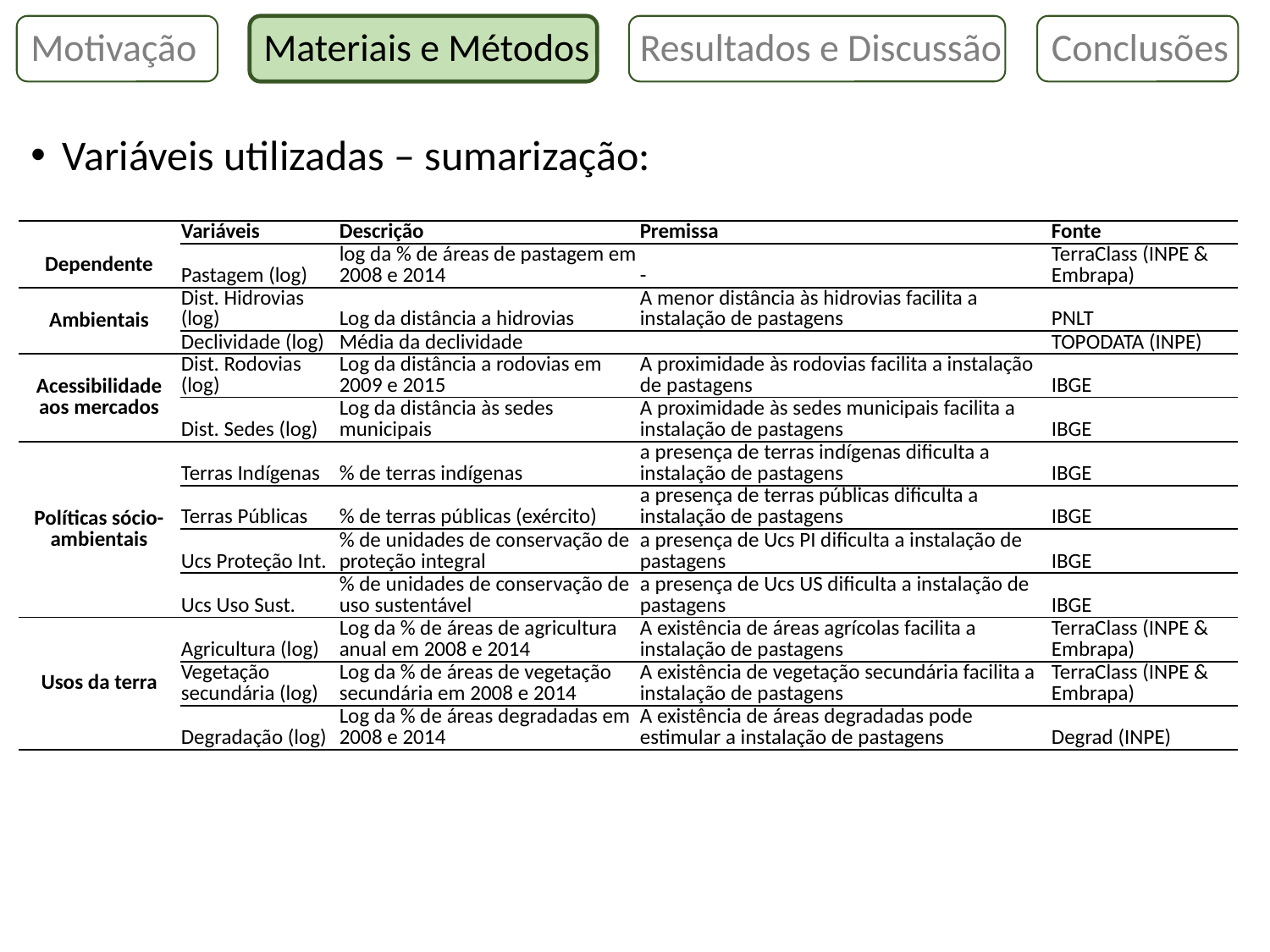

Motivação

Materiais e Métodos
Resultados e Discussão

Conclusões
Variáveis utilizadas – sumarização:
|  | Variáveis | Descrição | Premissa | Fonte |
| --- | --- | --- | --- | --- |
| Dependente | Pastagem (log) | log da % de áreas de pastagem em 2008 e 2014 | - | TerraClass (INPE & Embrapa) |
| Ambientais | Dist. Hidrovias (log) | Log da distância a hidrovias | A menor distância às hidrovias facilita a instalação de pastagens | PNLT |
|  | Declividade (log) | Média da declividade |  | TOPODATA (INPE) |
| Acessibilidade aos mercados | Dist. Rodovias (log) | Log da distância a rodovias em 2009 e 2015 | A proximidade às rodovias facilita a instalação de pastagens | IBGE |
|  | Dist. Sedes (log) | Log da distância às sedes municipais | A proximidade às sedes municipais facilita a instalação de pastagens | IBGE |
| Políticas sócio-ambientais | Terras Indígenas | % de terras indígenas | a presença de terras indígenas dificulta a instalação de pastagens | IBGE |
|  | Terras Públicas | % de terras públicas (exército) | a presença de terras públicas dificulta a instalação de pastagens | IBGE |
|  | Ucs Proteção Int. | % de unidades de conservação de proteção integral | a presença de Ucs PI dificulta a instalação de pastagens | IBGE |
|  | Ucs Uso Sust. | % de unidades de conservação de uso sustentável | a presença de Ucs US dificulta a instalação de pastagens | IBGE |
| Usos da terra | Agricultura (log) | Log da % de áreas de agricultura anual em 2008 e 2014 | A existência de áreas agrícolas facilita a instalação de pastagens | TerraClass (INPE & Embrapa) |
|  | Vegetação secundária (log) | Log da % de áreas de vegetação secundária em 2008 e 2014 | A existência de vegetação secundária facilita a instalação de pastagens | TerraClass (INPE & Embrapa) |
|  | Degradação (log) | Log da % de áreas degradadas em 2008 e 2014 | A existência de áreas degradadas pode estimular a instalação de pastagens | Degrad (INPE) |